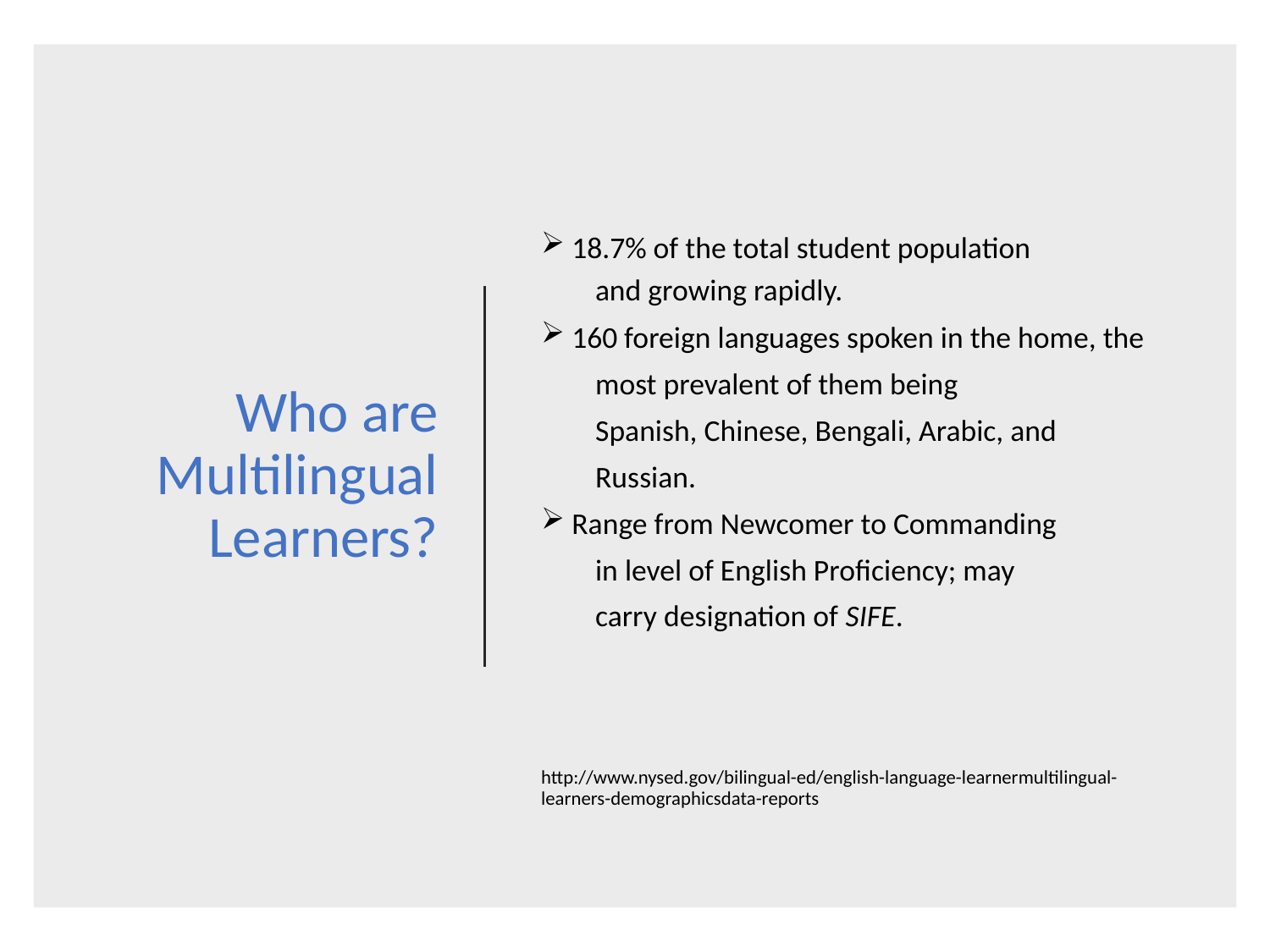

# Who are Multilingual Learners?

 18.7% of the total student population
        and growing rapidly.
 160 foreign languages spoken in the home, the
        most prevalent of them being
        Spanish, Chinese, Bengali, Arabic, and
        Russian.
 Range from Newcomer to Commanding
        in level of English Proficiency; may
        carry designation of SIFE.

http://www.nysed.gov/bilingual-ed/english-language-learnermultilingual-learners-demographicsdata-reports